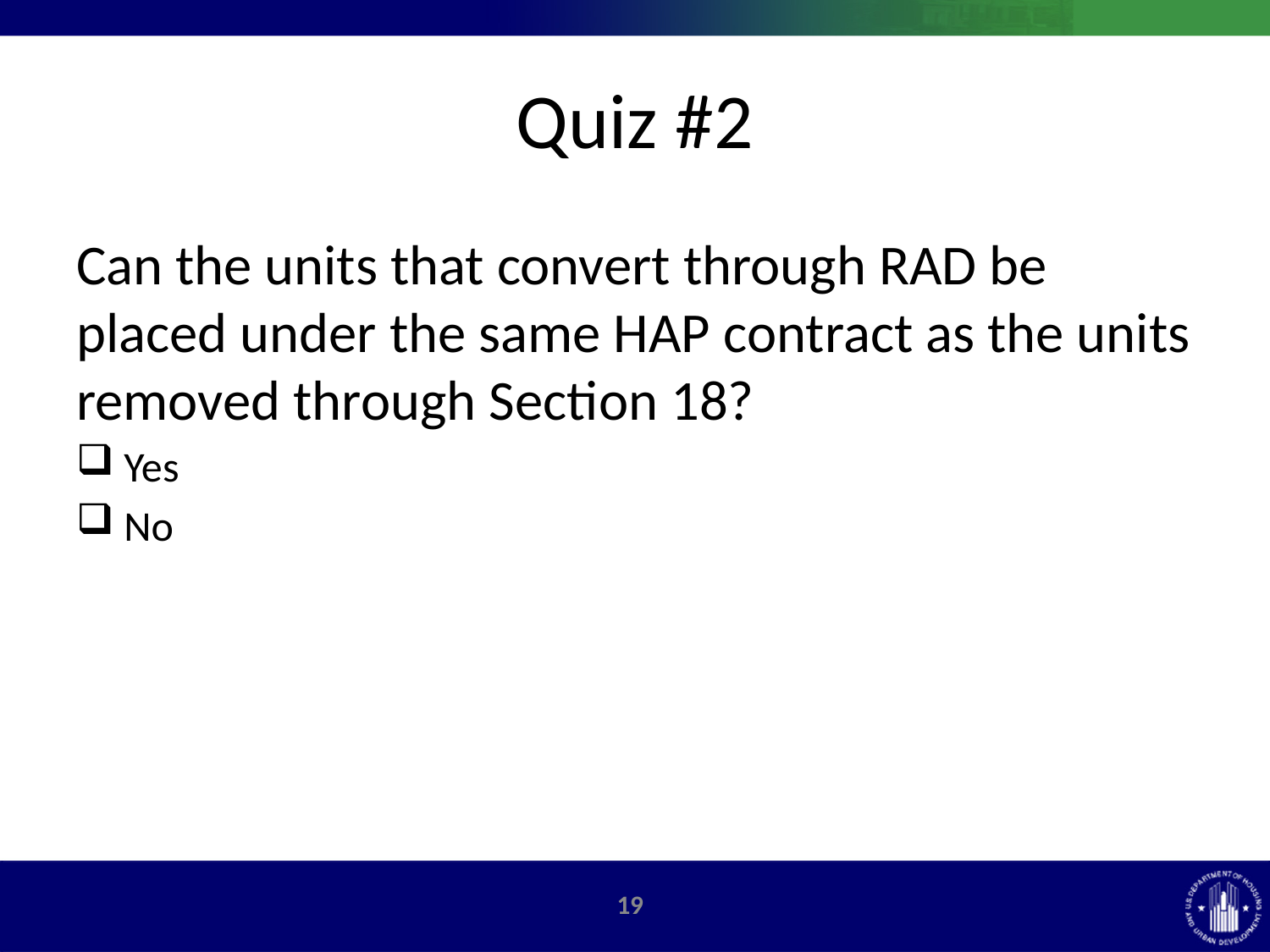

# Quiz #2
Can the units that convert through RAD be placed under the same HAP contract as the units removed through Section 18?
Yes
No
19